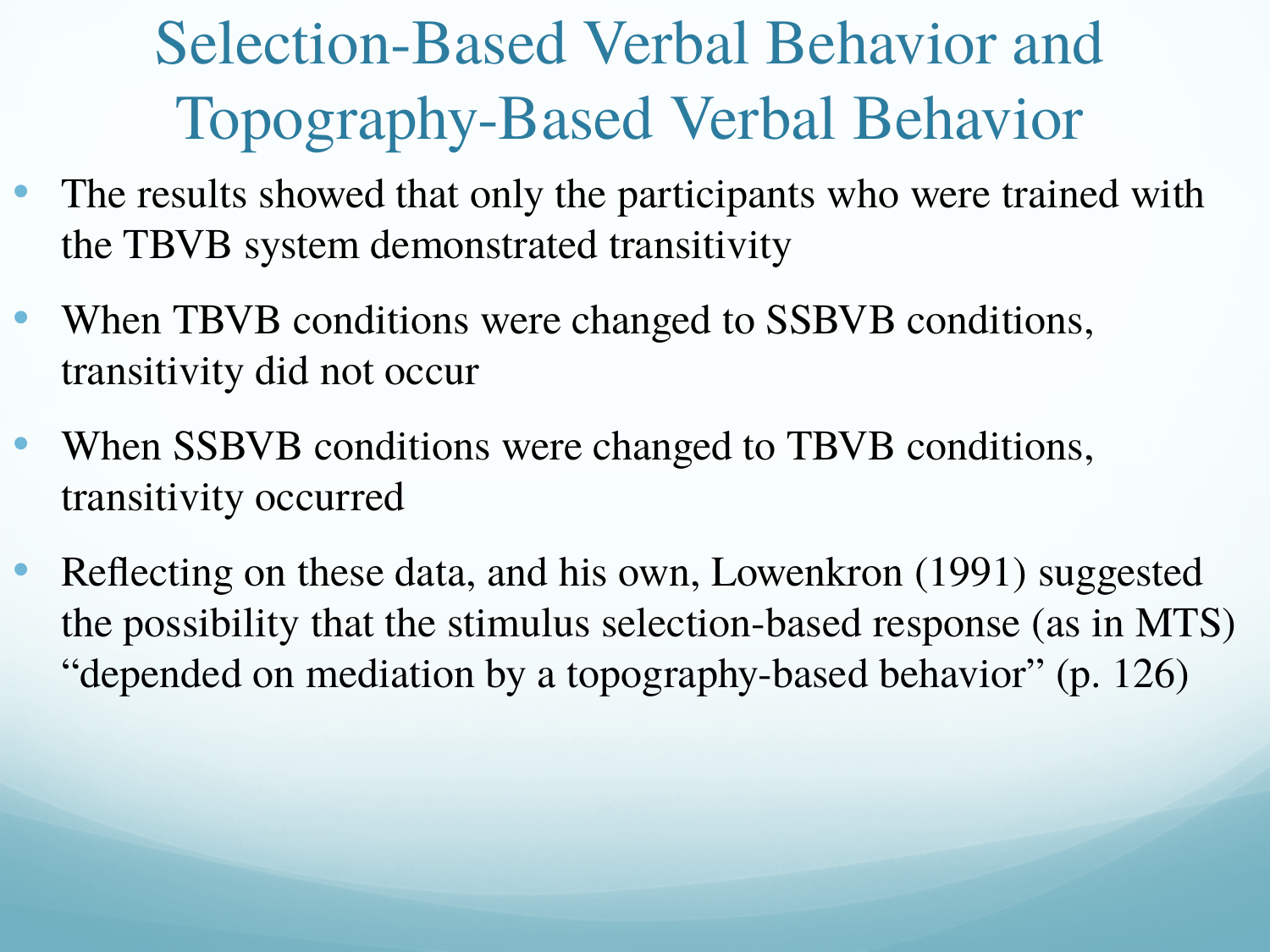

# Selection-Based Verbal Behavior and Topography-Based Verbal Behavior
The results showed that only the participants who were trained with the TBVB system demonstrated transitivity
When TBVB conditions were changed to SSBVB conditions, transitivity did not occur
When SSBVB conditions were changed to TBVB conditions, transitivity occurred
Reflecting on these data, and his own, Lowenkron (1991) suggested  the possibility that the stimulus selection-based response (as in MTS) “depended on mediation by a topography-based behavior” (p. 126)